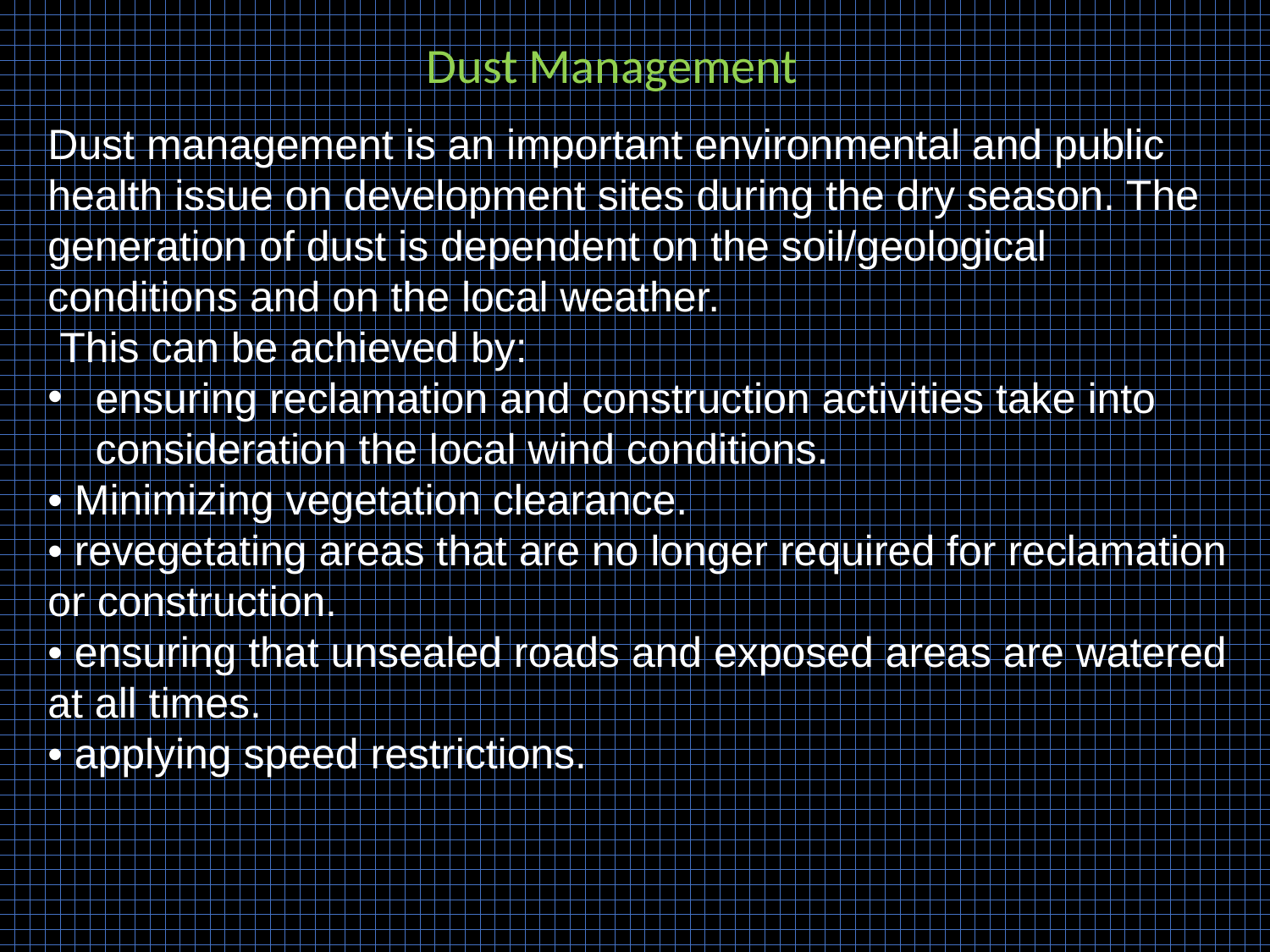

# Dust Management
Dust management is an important environmental and public health issue on development sites during the dry season. The generation of dust is dependent on the soil/geological conditions and on the local weather.
 This can be achieved by:
ensuring reclamation and construction activities take into consideration the local wind conditions.
• Minimizing vegetation clearance.
• revegetating areas that are no longer required for reclamation or construction.
• ensuring that unsealed roads and exposed areas are watered at all times.
• applying speed restrictions.